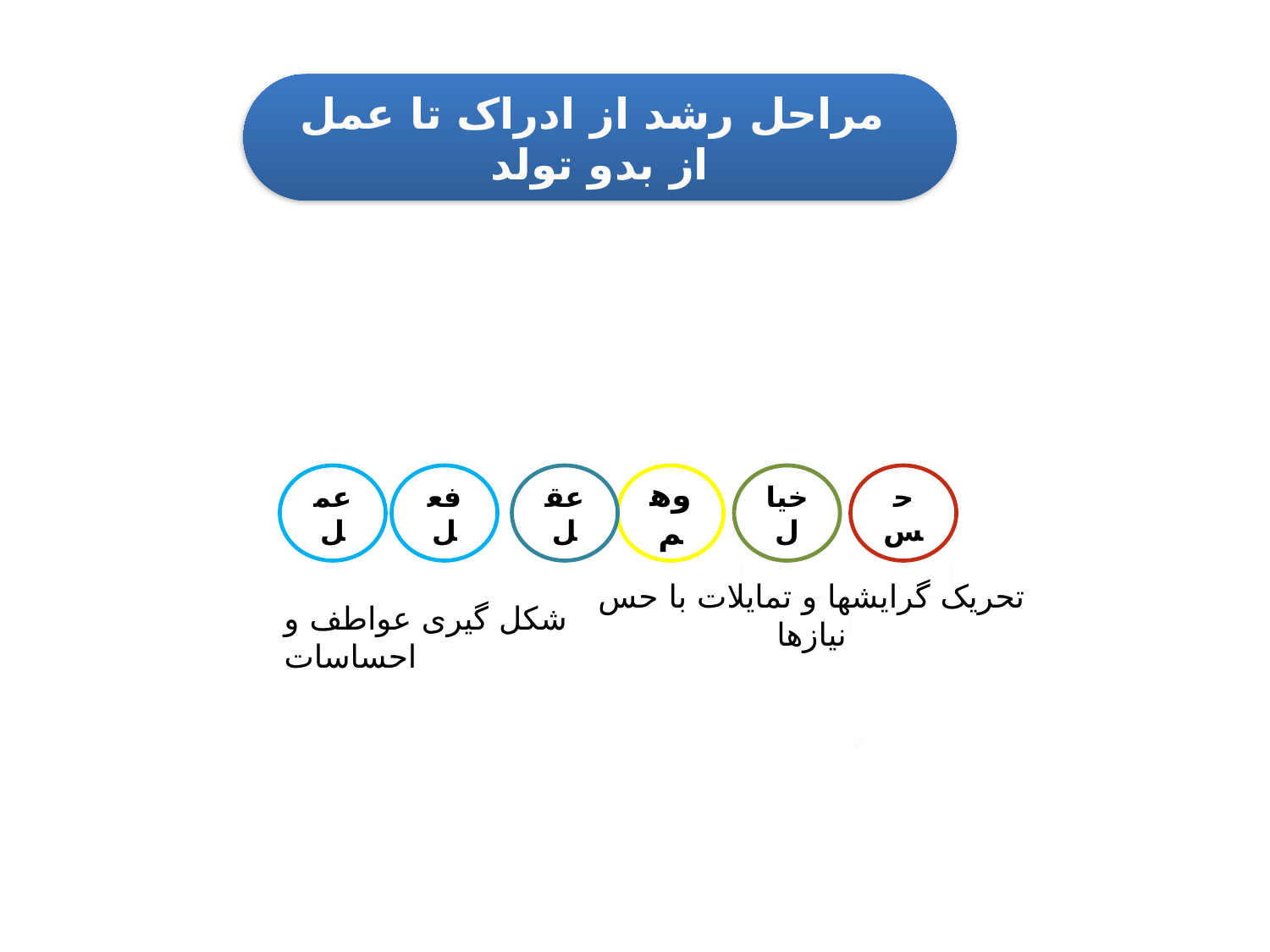

مراحل رشد از ادراک تا عمل
از بدو تولد
عمل
فعل
عقل
وهم
خیال

حس

تحریک گرایشها و تمایلات با حس نیازها
شکل گیری عواطف و احساسات